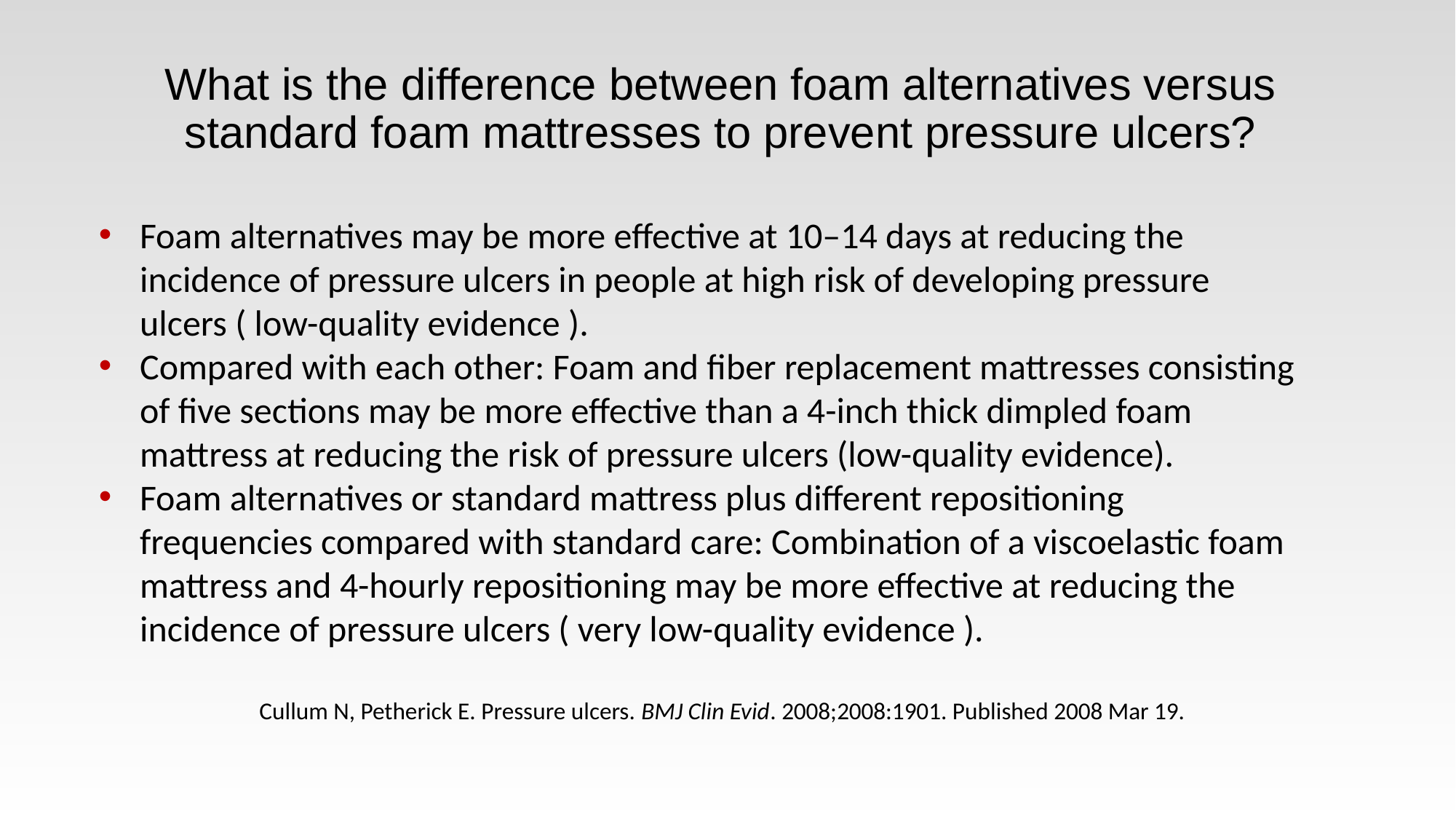

# What is the difference between foam alternatives versus standard foam mattresses to prevent pressure ulcers?
Foam alternatives may be more effective at 10–14 days at reducing the incidence of pressure ulcers in people at high risk of developing pressure ulcers ( low-quality evidence ).
Compared with each other: Foam and fiber replacement mattresses consisting of five sections may be more effective than a 4-inch thick dimpled foam mattress at reducing the risk of pressure ulcers (low-quality evidence).
Foam alternatives or standard mattress plus different repositioning frequencies compared with standard care: Combination of a viscoelastic foam mattress and 4-hourly repositioning may be more effective at reducing the incidence of pressure ulcers ( very low-quality evidence ).
Cullum N, Petherick E. Pressure ulcers. BMJ Clin Evid. 2008;2008:1901. Published 2008 Mar 19.